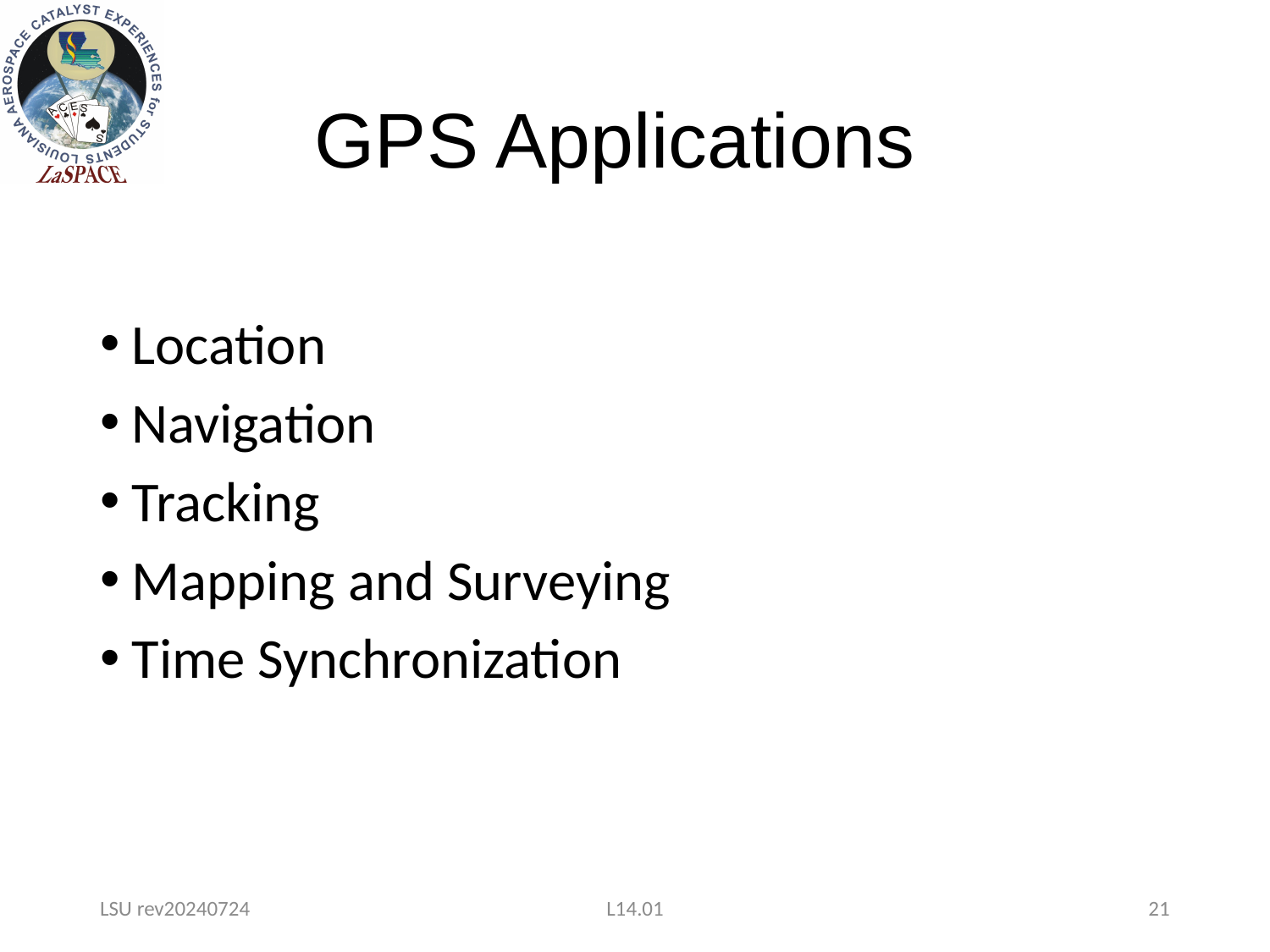

# GPS Applications
Location
Navigation
Tracking
Mapping and Surveying
Time Synchronization
LSU rev20240724
L14.01
21